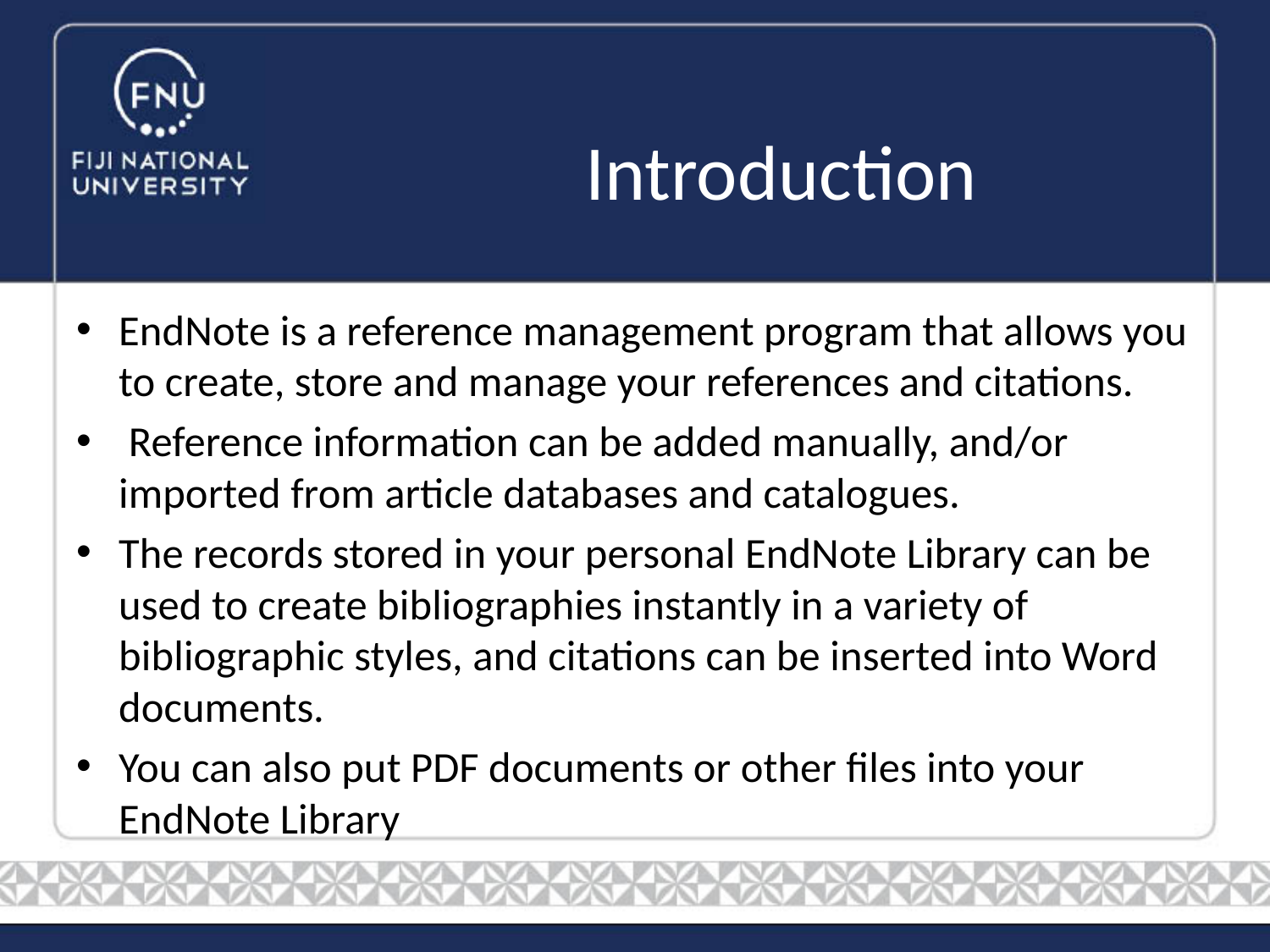

# Introduction
EndNote is a reference management program that allows you to create, store and manage your references and citations.
 Reference information can be added manually, and/or imported from article databases and catalogues.
The records stored in your personal EndNote Library can be used to create bibliographies instantly in a variety of bibliographic styles, and citations can be inserted into Word documents.
You can also put PDF documents or other files into your EndNote Library